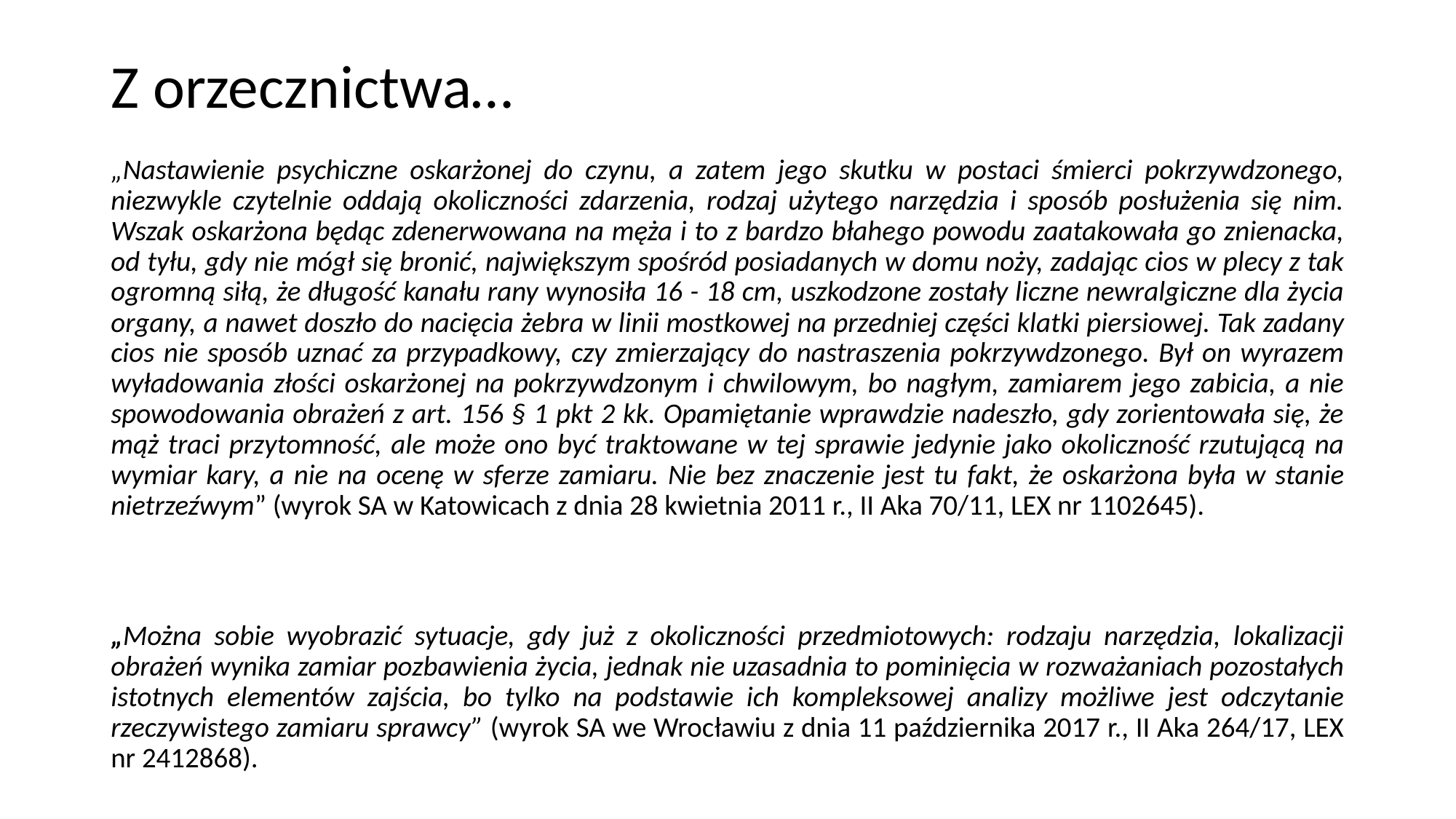

# Z orzecznictwa…
„Nastawienie psychiczne oskarżonej do czynu, a zatem jego skutku w postaci śmierci pokrzywdzonego, niezwykle czytelnie oddają okoliczności zdarzenia, rodzaj użytego narzędzia i sposób posłużenia się nim. Wszak oskarżona będąc zdenerwowana na męża i to z bardzo błahego powodu zaatakowała go znienacka, od tyłu, gdy nie mógł się bronić, największym spośród posiadanych w domu noży, zadając cios w plecy z tak ogromną siłą, że długość kanału rany wynosiła 16 - 18 cm, uszkodzone zostały liczne newralgiczne dla życia organy, a nawet doszło do nacięcia żebra w linii mostkowej na przedniej części klatki piersiowej. Tak zadany cios nie sposób uznać za przypadkowy, czy zmierzający do nastraszenia pokrzywdzonego. Był on wyrazem wyładowania złości oskarżonej na pokrzywdzonym i chwilowym, bo nagłym, zamiarem jego zabicia, a nie spowodowania obrażeń z art. 156 § 1 pkt 2 kk. Opamiętanie wprawdzie nadeszło, gdy zorientowała się, że mąż traci przytomność, ale może ono być traktowane w tej sprawie jedynie jako okoliczność rzutującą na wymiar kary, a nie na ocenę w sferze zamiaru. Nie bez znaczenie jest tu fakt, że oskarżona była w stanie nietrzeźwym” (wyrok SA w Katowicach z dnia 28 kwietnia 2011 r., II Aka 70/11, LEX nr 1102645).

„Można sobie wyobrazić sytuacje, gdy już z okoliczności przedmiotowych: rodzaju narzędzia, lokalizacji obrażeń wynika zamiar pozbawienia życia, jednak nie uzasadnia to pominięcia w rozważaniach pozostałych istotnych elementów zajścia, bo tylko na podstawie ich kompleksowej analizy możliwe jest odczytanie rzeczywistego zamiaru sprawcy” (wyrok SA we Wrocławiu z dnia 11 października 2017 r., II Aka 264/17, LEX nr 2412868).